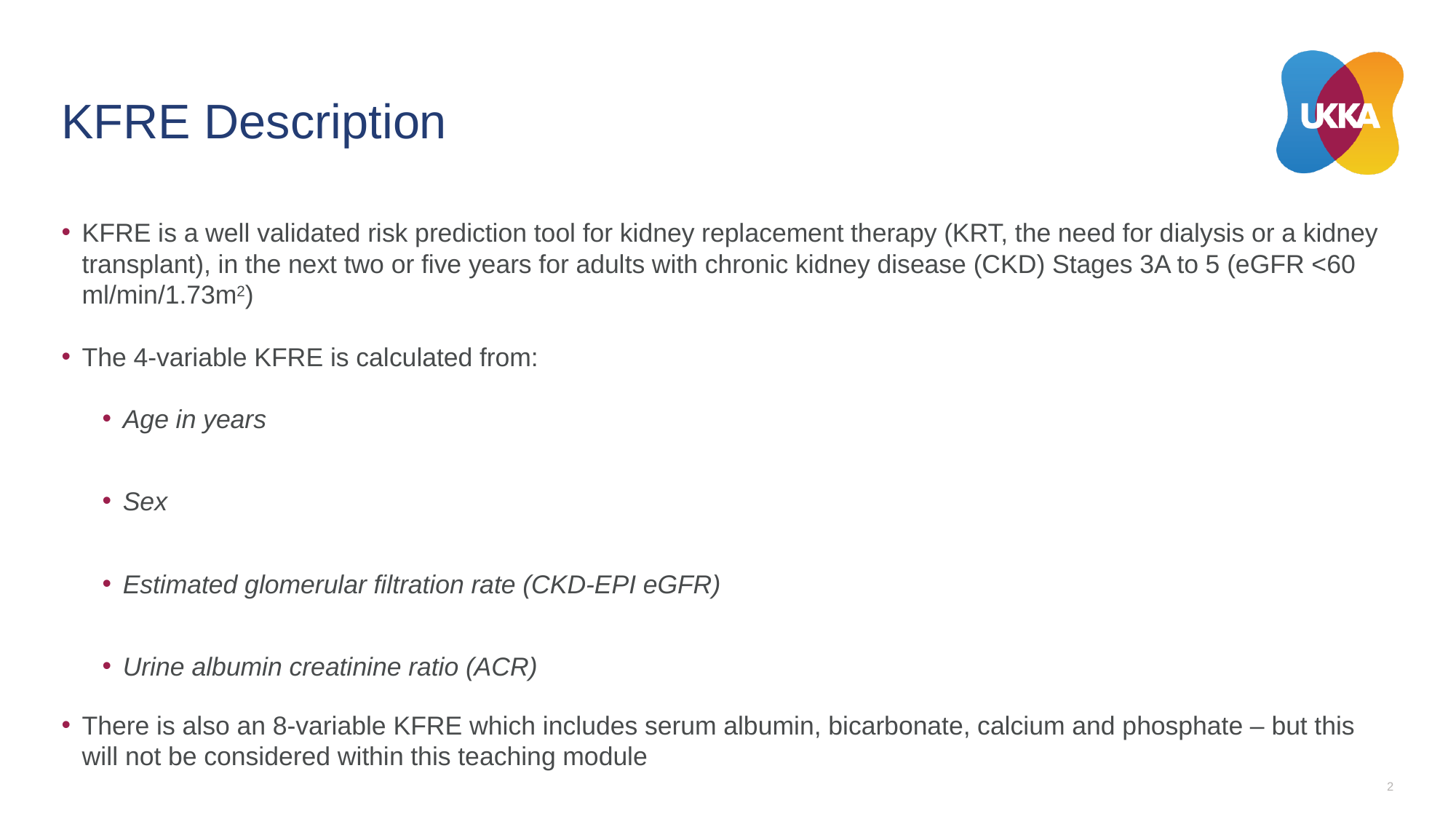

# KFRE Description
KFRE is a well validated risk prediction tool for kidney replacement therapy (KRT, the need for dialysis or a kidney transplant), in the next two or five years for adults with chronic kidney disease (CKD) Stages 3A to 5 (eGFR <60 ml/min/1.73m2)

The 4-variable KFRE is calculated from:

Age in years

Sex

Estimated glomerular filtration rate (CKD-EPI eGFR)

Urine albumin creatinine ratio (ACR)

There is also an 8-variable KFRE which includes serum albumin, bicarbonate, calcium and phosphate – but this will not be considered within this teaching module
2